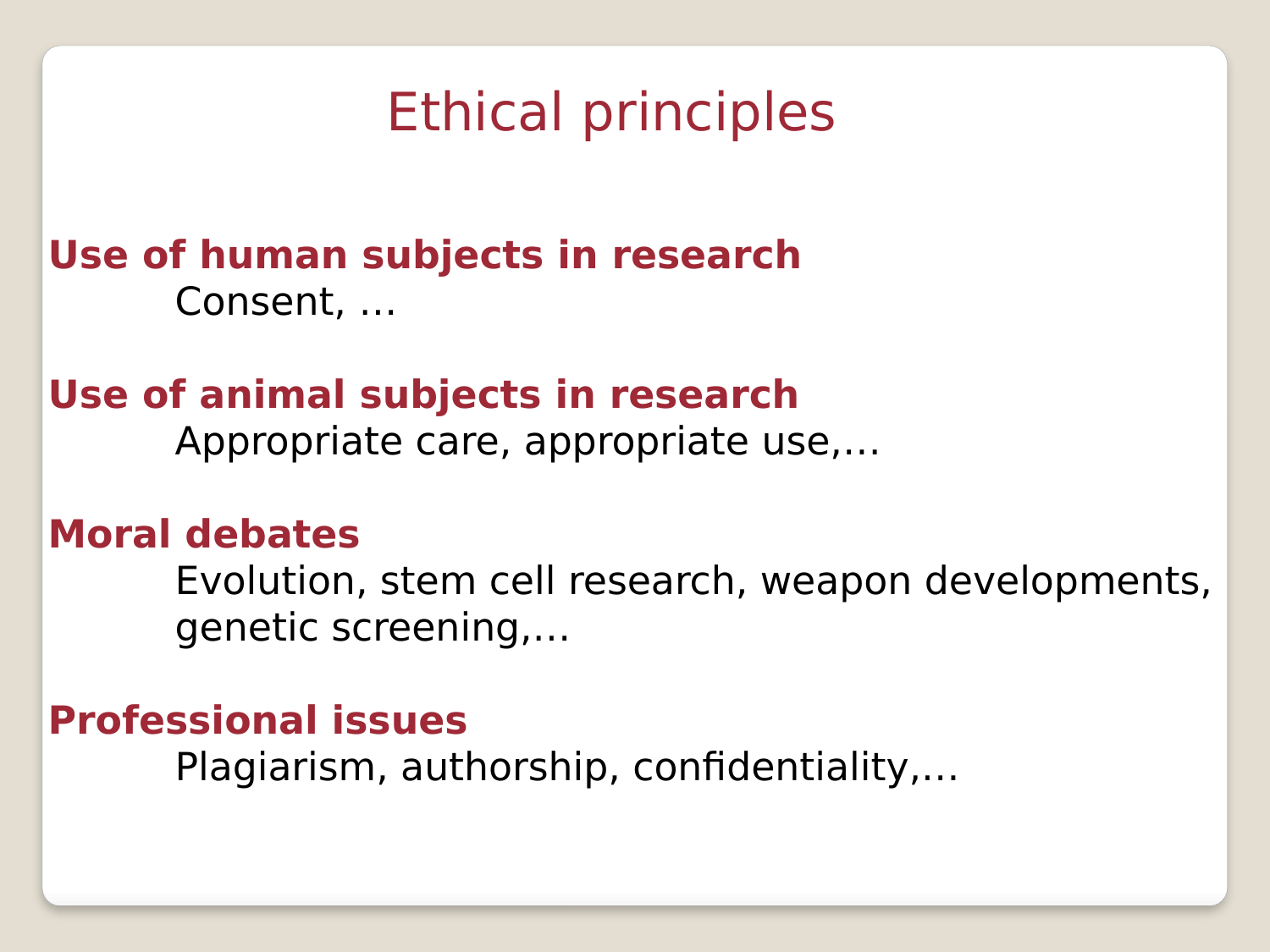

Ethical principles
Use of human subjects in research
	Consent, …

Use of animal subjects in research
	Appropriate care, appropriate use,…

Moral debates
	Evolution, stem cell research, weapon developments,
	genetic screening,…

Professional issues
	Plagiarism, authorship, confidentiality,…